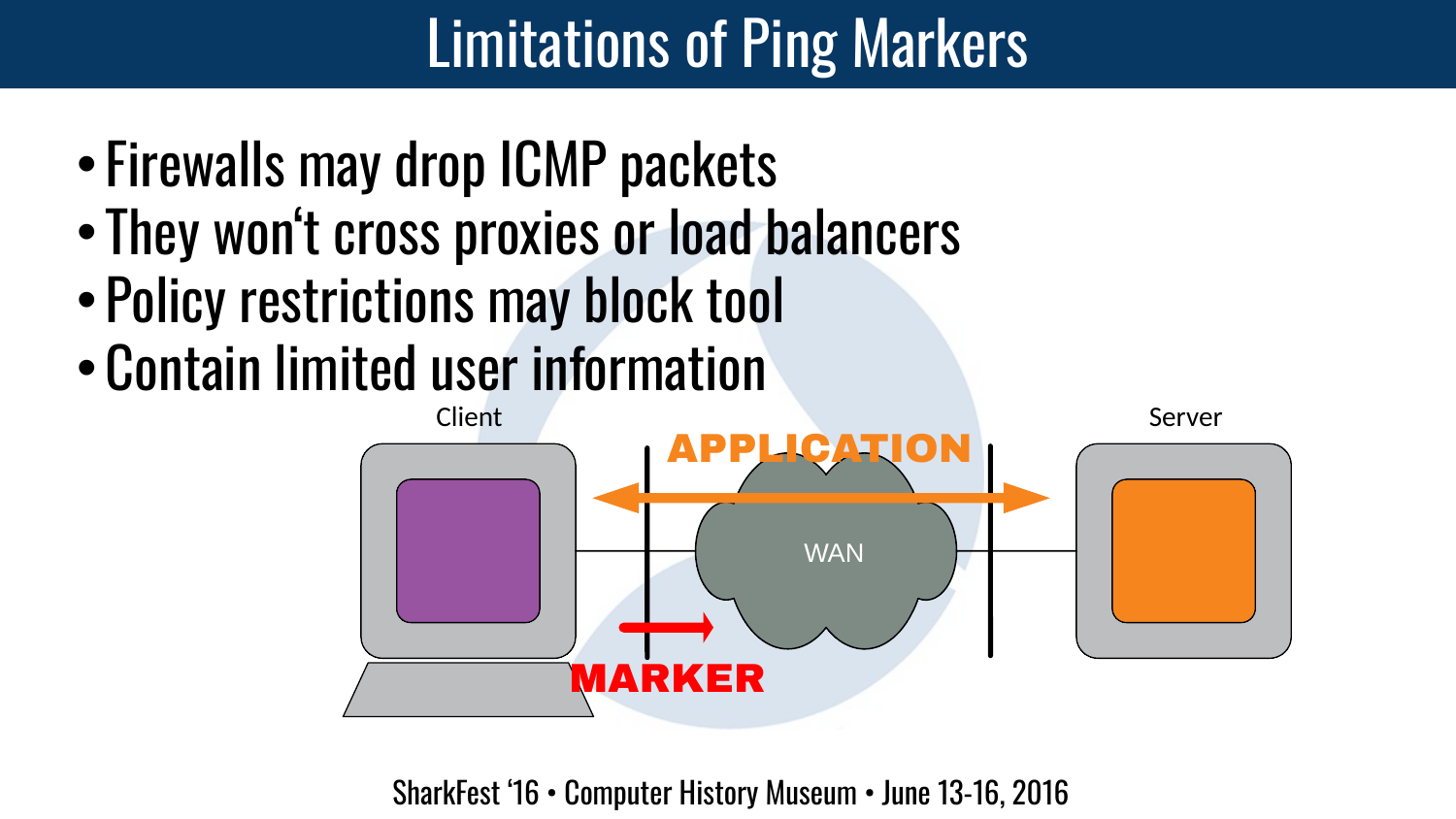

Limitations of Ping Markers
Firewalls may drop ICMP packets
They won‘t cross proxies or load balancers
Policy restrictions may block tool
Contain limited user information
Client
Server
APPLICATION

WAN

MARKER